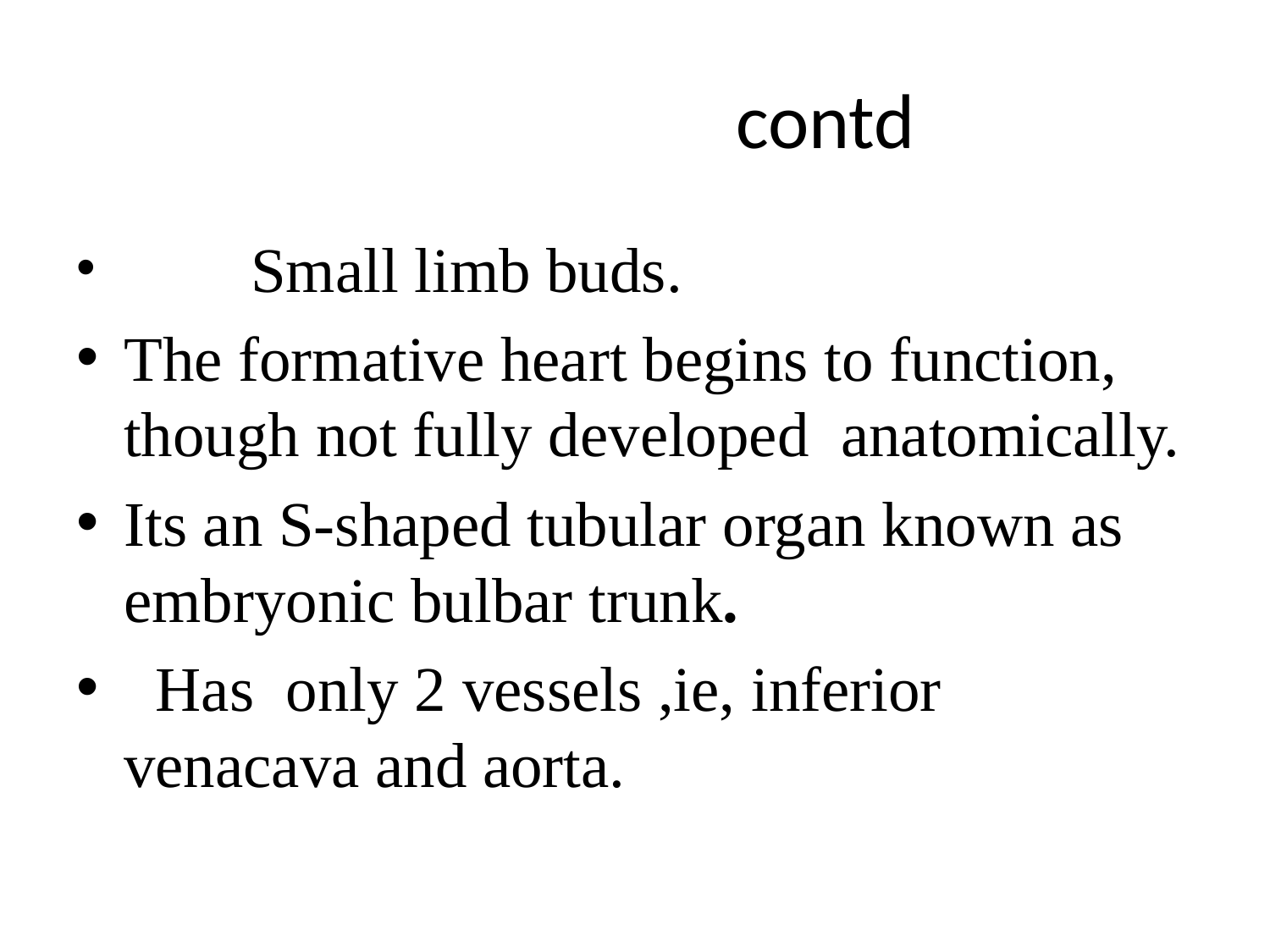

# contd
	Small limb buds.
The formative heart begins to function, though not fully developed  anatomically.
Its an S-shaped tubular organ known as embryonic bulbar trunk.
  Has  only 2 vessels ,ie, inferior venacava and aorta.